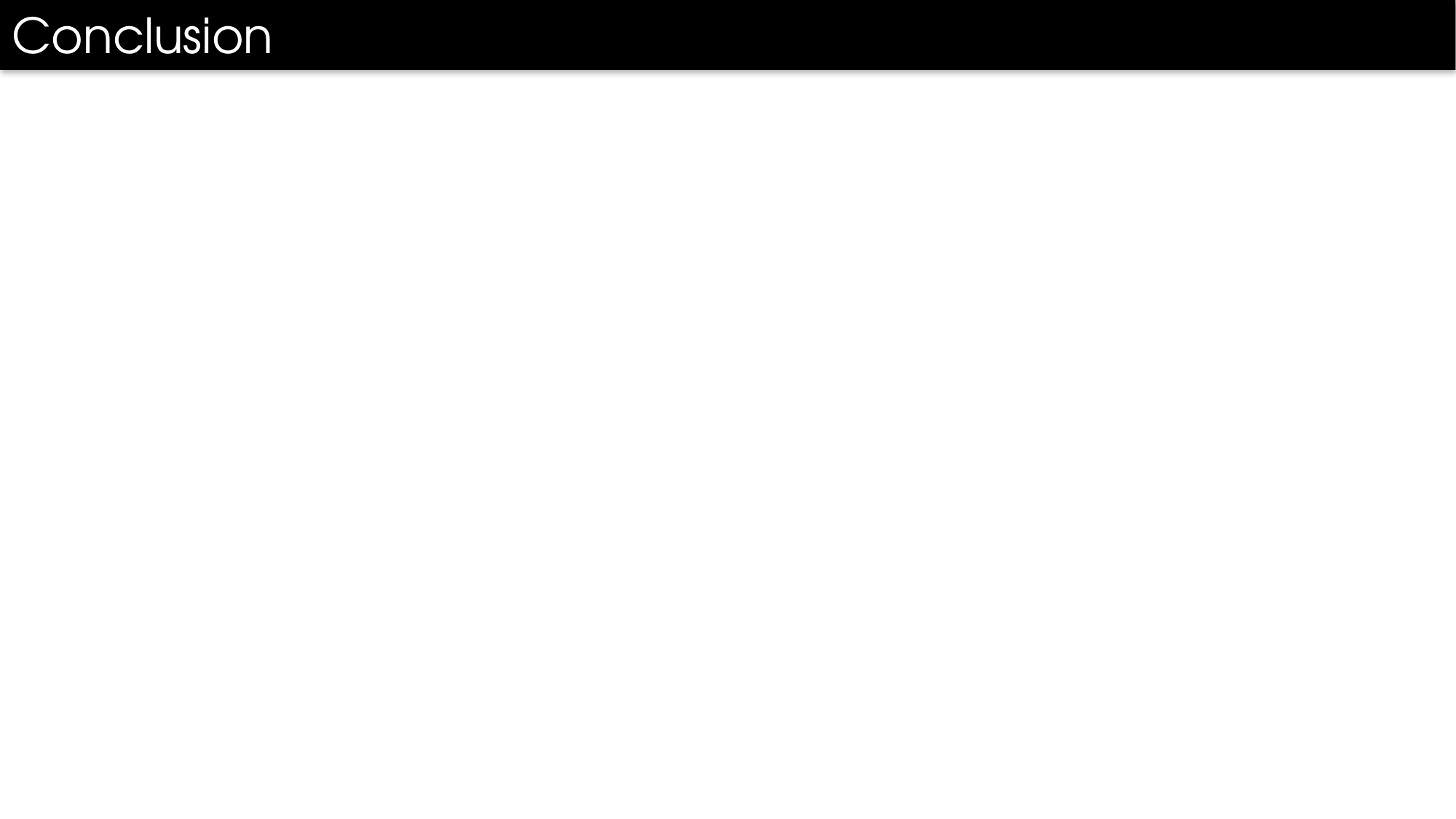

Conclusion
Follow up
Third stage: Restoration
Second stage: Definitive treatment